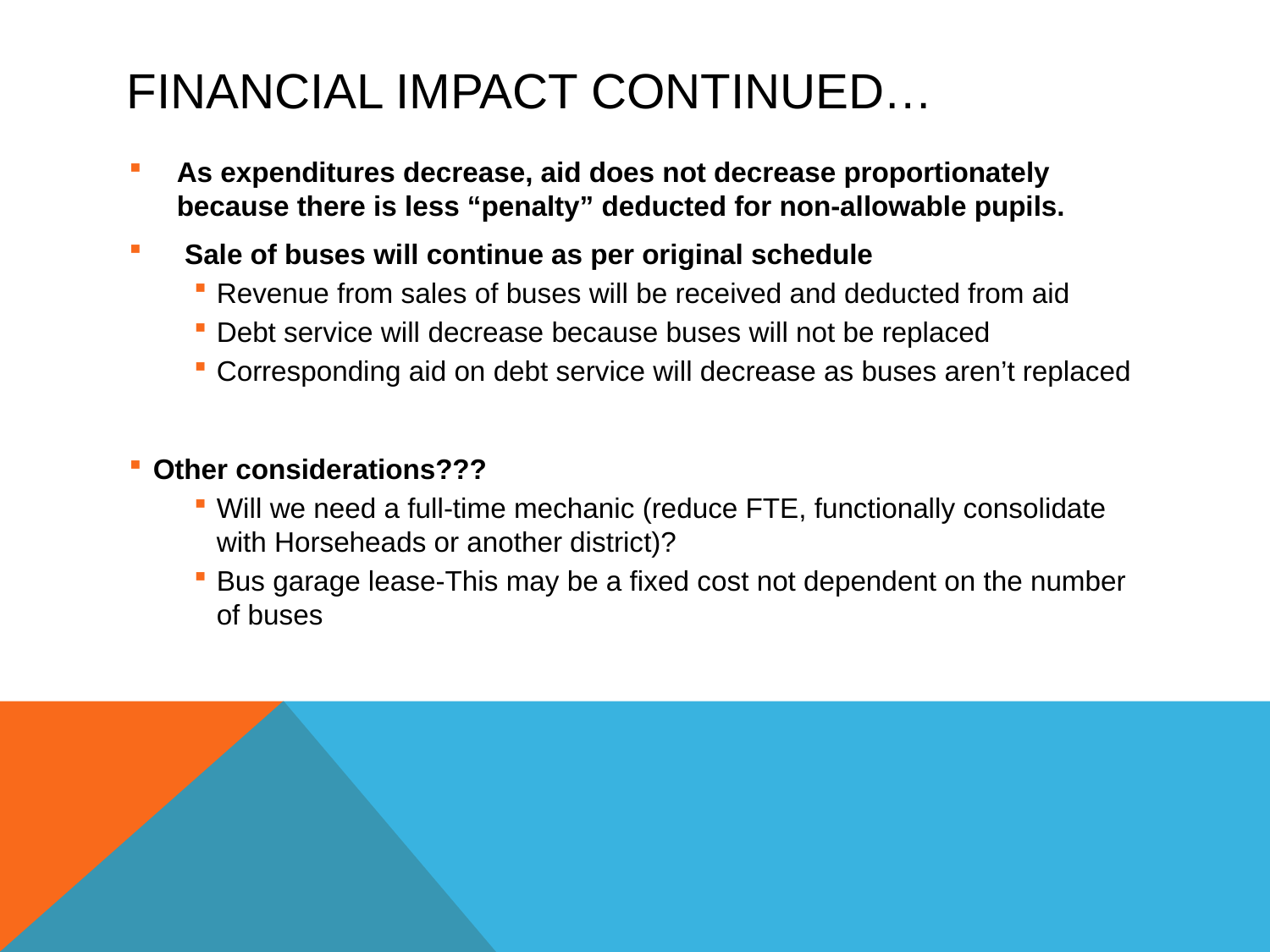

# Financial impact continued…
As expenditures decrease, aid does not decrease proportionately because there is less “penalty” deducted for non-allowable pupils.
 Sale of buses will continue as per original schedule
Revenue from sales of buses will be received and deducted from aid
Debt service will decrease because buses will not be replaced
Corresponding aid on debt service will decrease as buses aren’t replaced

Other considerations???
Will we need a full-time mechanic (reduce FTE, functionally consolidate with Horseheads or another district)?
Bus garage lease-This may be a fixed cost not dependent on the number of buses